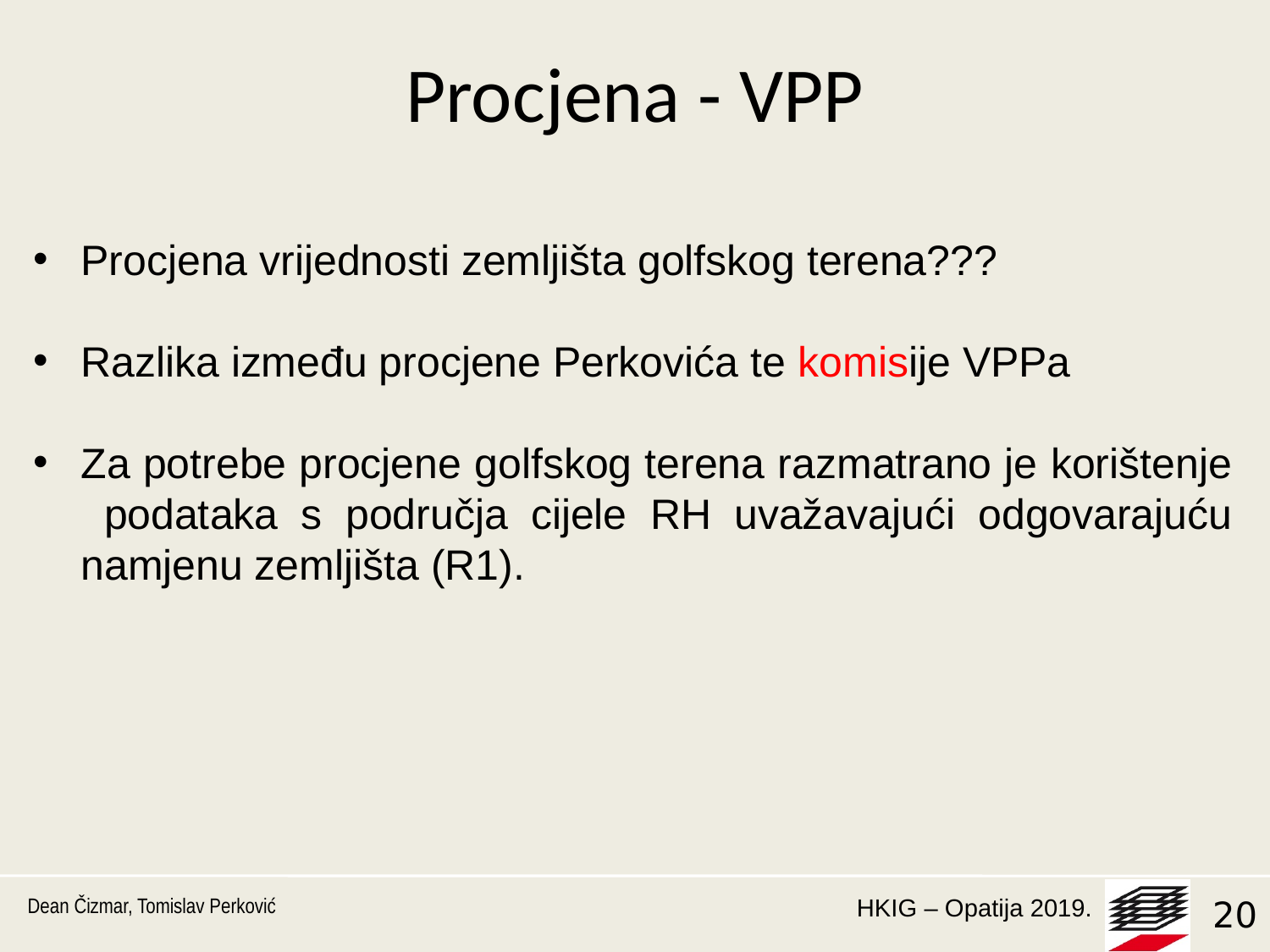

# Procjena - VPP

Procjena vrijednosti zemljišta golfskog terena???

Razlika između procjene Perkovića te komisije VPPa

Za potrebe procjene golfskog terena razmatrano je korištenje  podataka s područja cijele RH uvažavajući odgovarajuću namjenu zemljišta (R1).
Dean Čizmar, Tomislav Perković
20